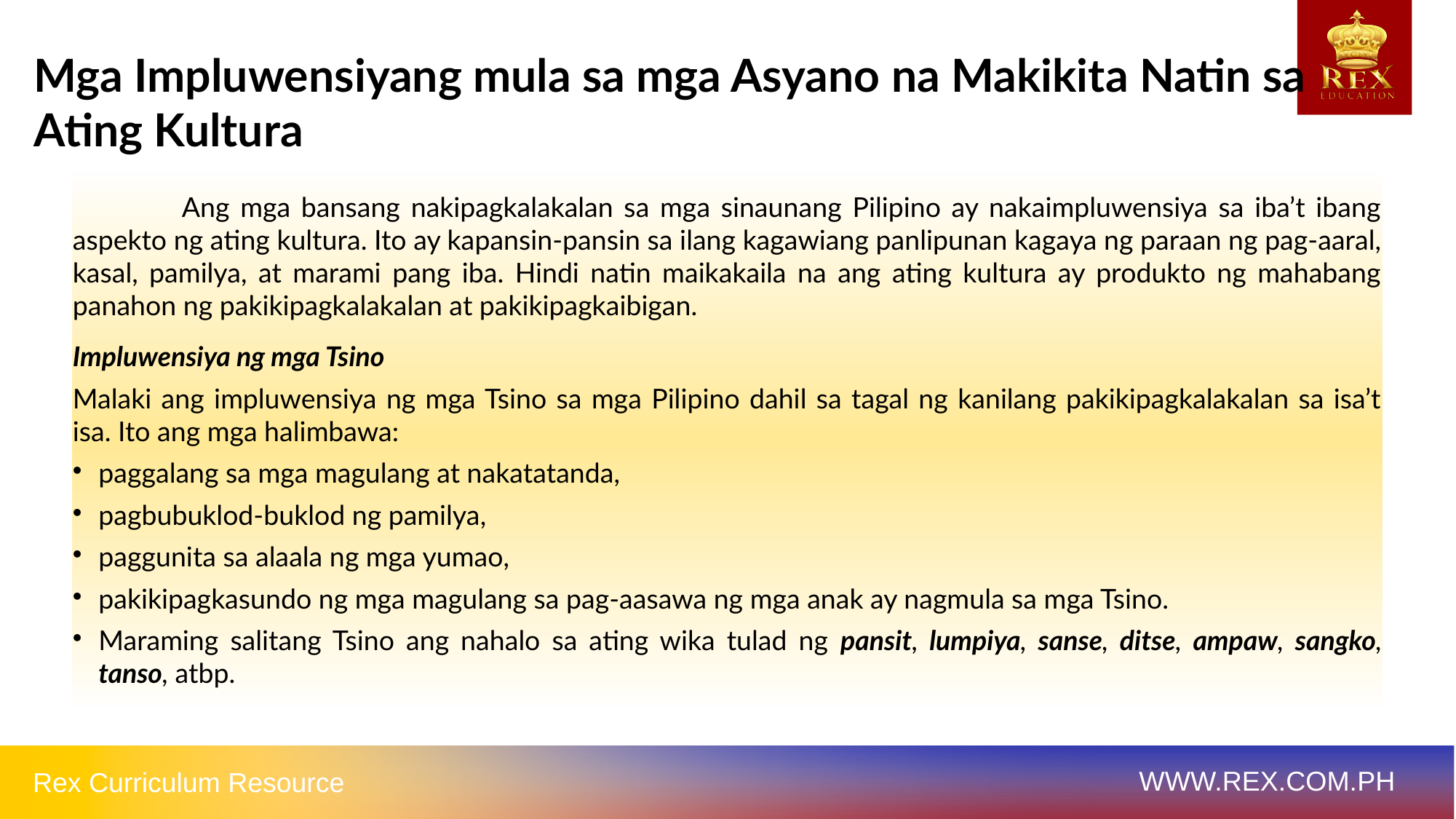

# Mga Impluwensiyang mula sa mga Asyano na Makikita Natin sa Ating Kultura
	Ang mga bansang nakipagkalakalan sa mga sinaunang Pilipino ay nakaimpluwensiya sa iba’t ibang aspekto ng ating kultura. Ito ay kapansin-pansin sa ilang kagawiang panlipunan kagaya ng paraan ng pag-aaral, kasal, pamilya, at marami pang iba. Hindi natin maikakaila na ang ating kultura ay produkto ng mahabang panahon ng pakikipagkalakalan at pakikipagkaibigan.
Impluwensiya ng mga Tsino
Malaki ang impluwensiya ng mga Tsino sa mga Pilipino dahil sa tagal ng kanilang pakikipagkalakalan sa isa’t isa. Ito ang mga halimbawa:
paggalang sa mga magulang at nakatatanda,
pagbubuklod-buklod ng pamilya,
paggunita sa alaala ng mga yumao,
pakikipagkasundo ng mga magulang sa pag-aasawa ng mga anak ay nagmula sa mga Tsino.
Maraming salitang Tsino ang nahalo sa ating wika tulad ng pansit, lumpiya, sanse, ditse, ampaw, sangko, tanso, atbp.